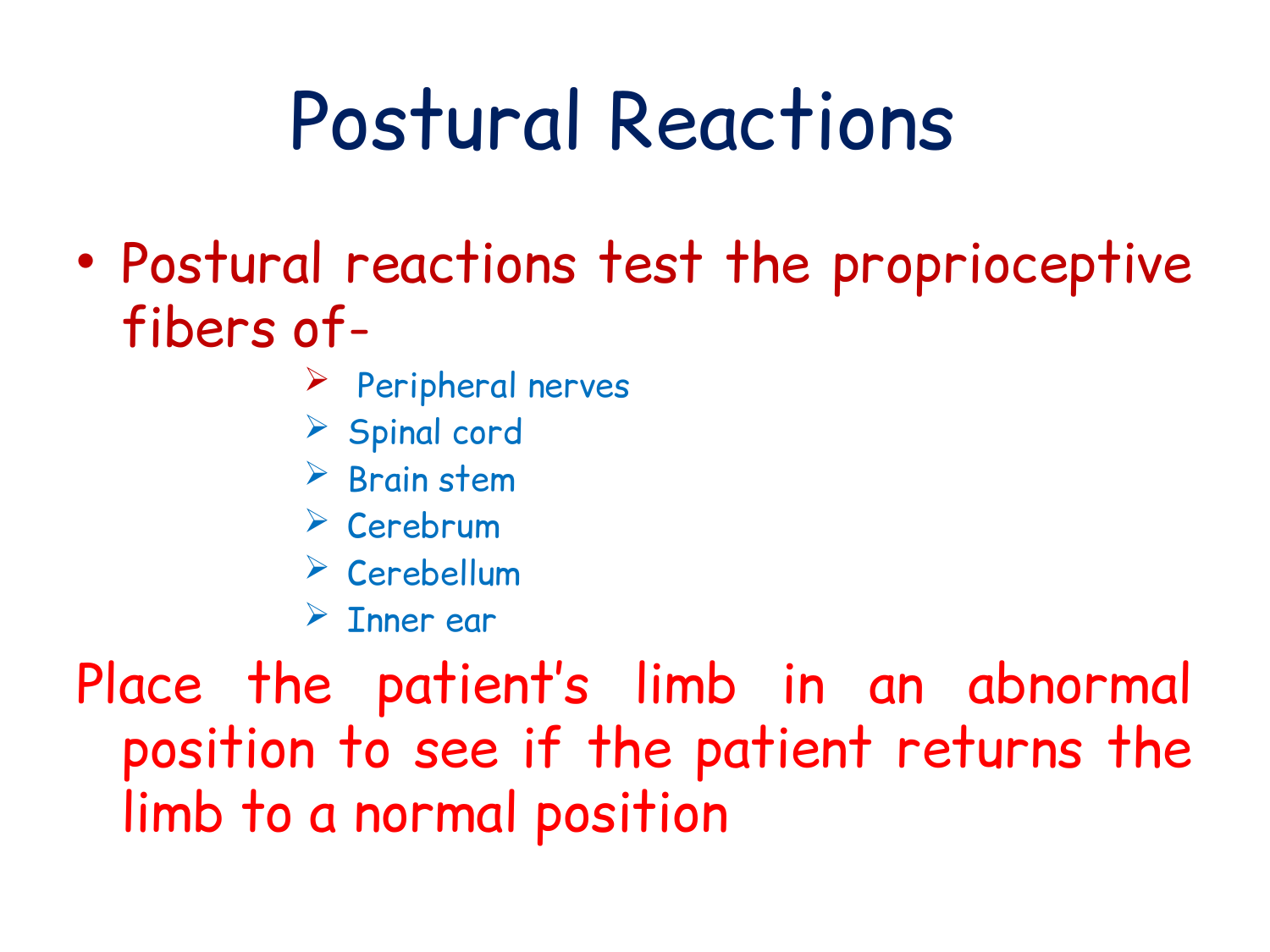

# Postural Reactions
Postural reactions test the proprioceptive fibers of-
 Peripheral nerves
Spinal cord
Brain stem
Cerebrum
Cerebellum
Inner ear
Place the patient’s limb in an abnormal position to see if the patient returns the limb to a normal position